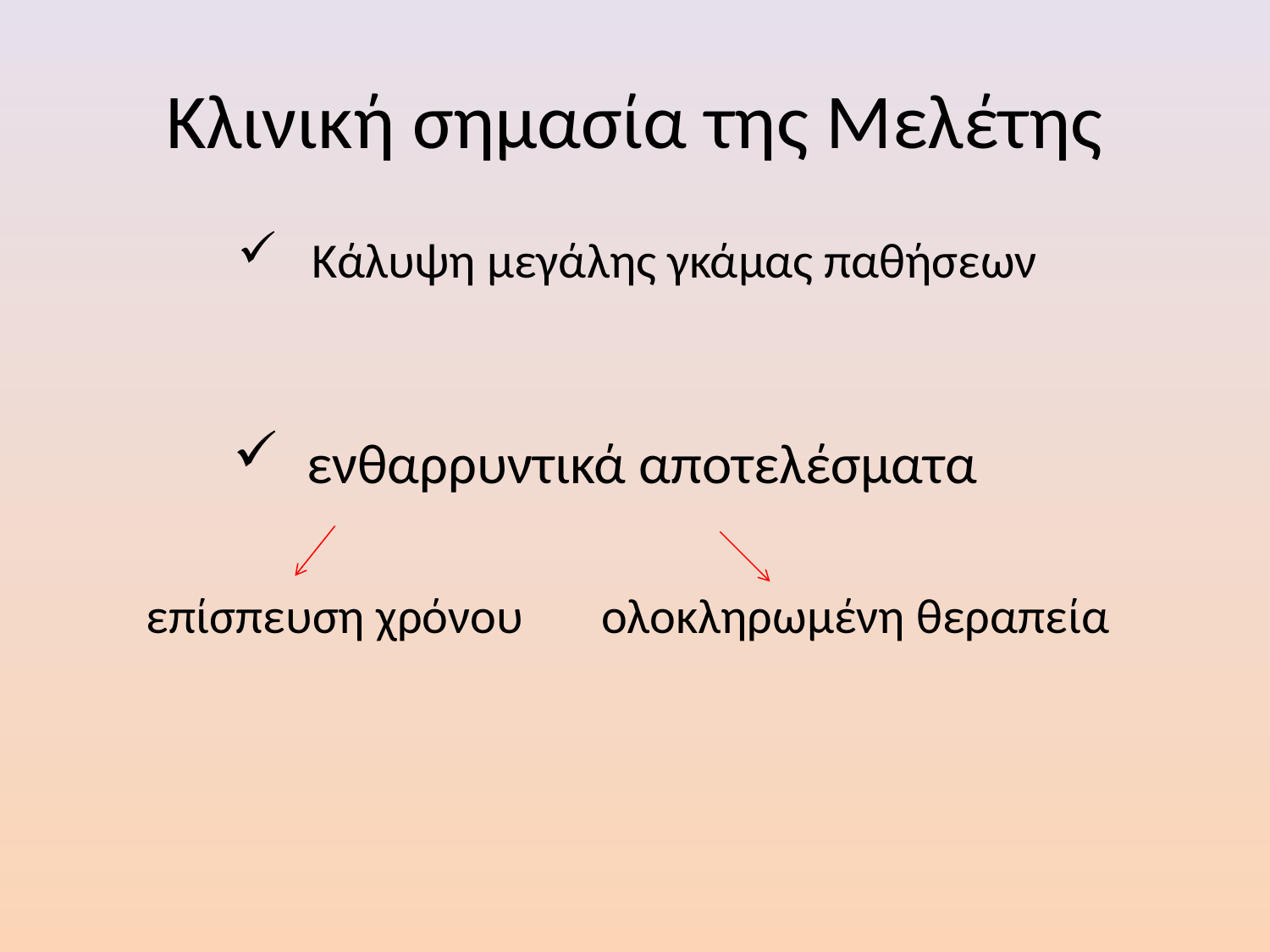

# Κλινική σημασία της Μελέτης
   Κάλυψη μεγάλης γκάμας παθήσεων

  ενθαρρυντικά αποτελέσματα

    επίσπευση χρόνου       ολοκληρωμένη θεραπεία